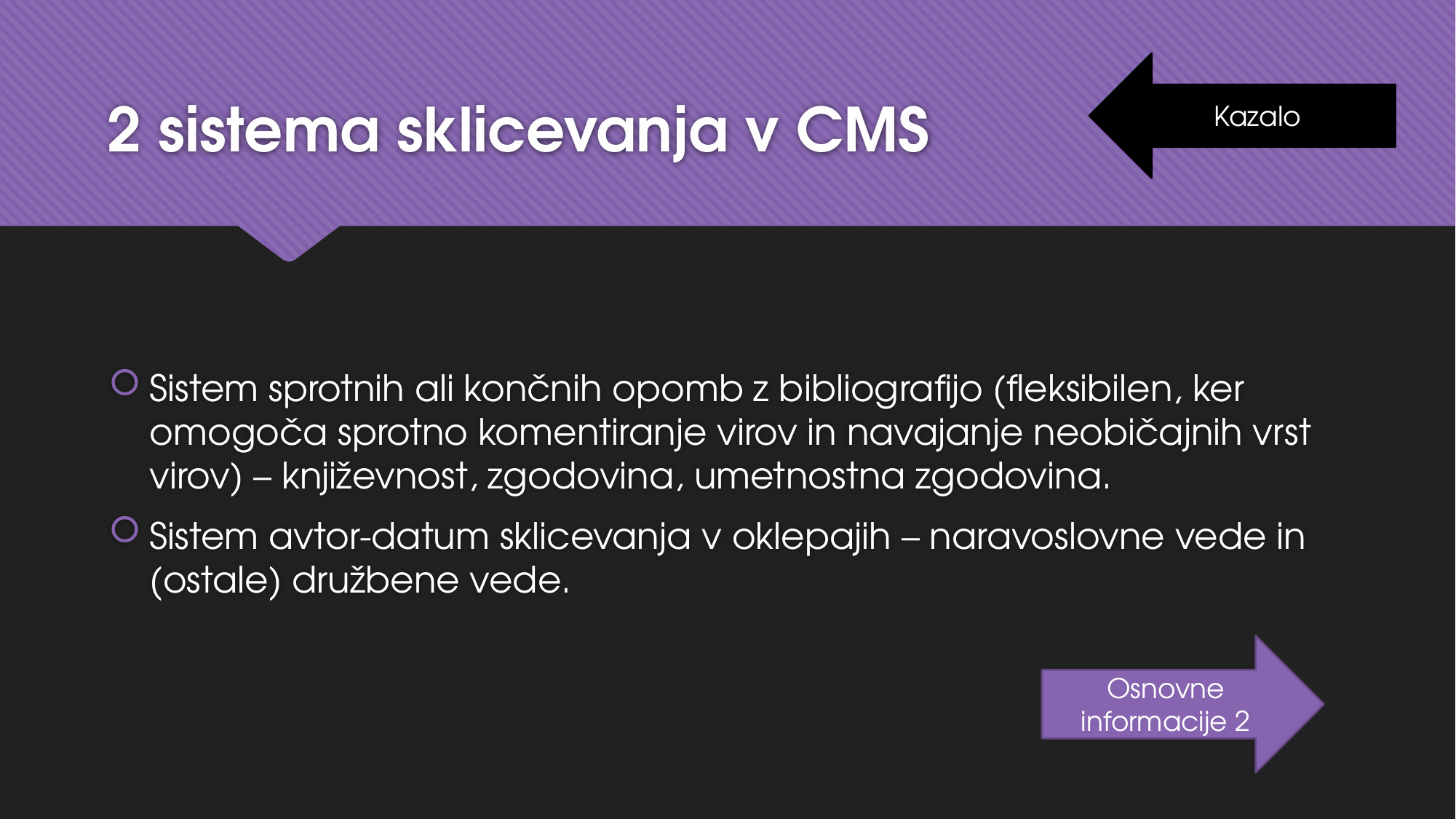

# 2 sistema sklicevanja v CMS
Kazalo
Sistem sprotnih ali končnih opomb z bibliografijo (fleksibilen, ker omogoča sprotno komentiranje virov in navajanje neobičajnih vrst virov) – književnost, zgodovina, umetnostna zgodovina.
Sistem avtor-datum sklicevanja v oklepajih – naravoslovne vede in (ostale) družbene vede.
Osnovne informacije 2